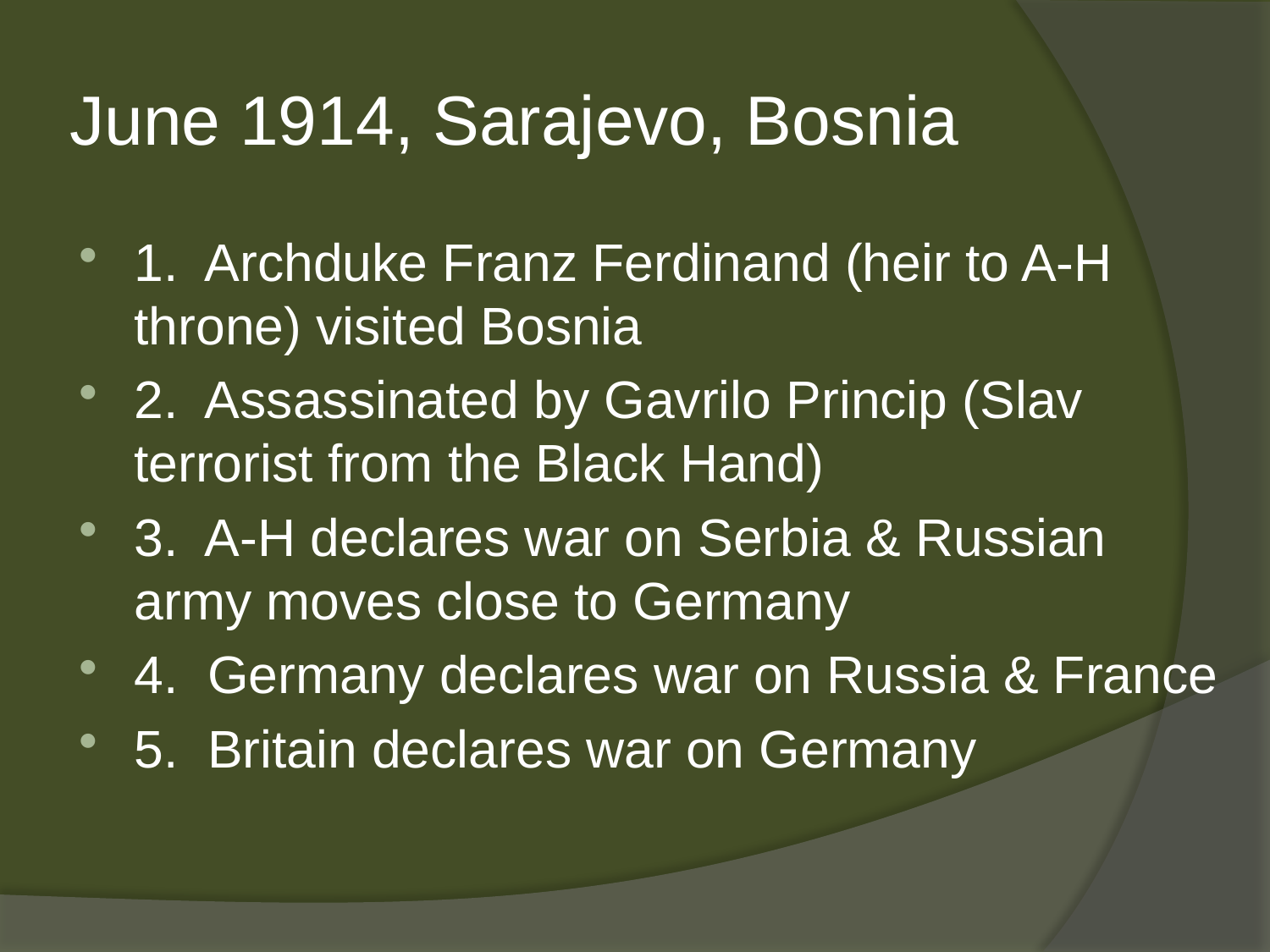

# June 1914, Sarajevo, Bosnia
1.  Archduke Franz Ferdinand (heir to A-H throne) visited Bosnia
2.  Assassinated by Gavrilo Princip (Slav terrorist from the Black Hand)
3.  A-H declares war on Serbia & Russian army moves close to Germany
4.  Germany declares war on Russia & France
5.  Britain declares war on Germany